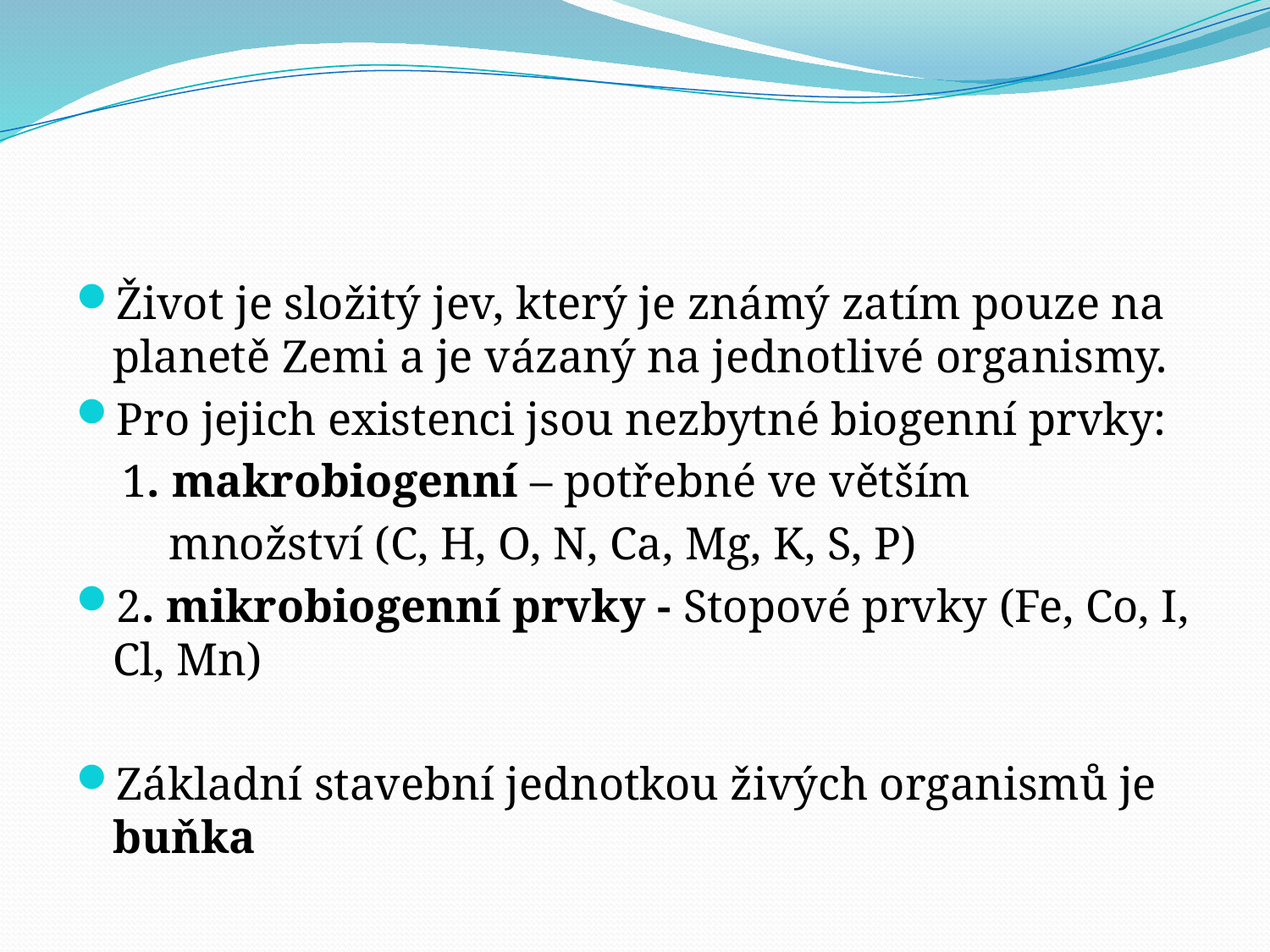

#
Život je složitý jev, který je známý zatím pouze na planetě Zemi a je vázaný na jednotlivé organismy.
Pro jejich existenci jsou nezbytné biogenní prvky:
    1. makrobiogenní – potřebné ve větším
        množství (C, H, O, N, Ca, Mg, K, S, P)
2. mikrobiogenní prvky - Stopové prvky (Fe, Co, I, Cl, Mn)

Základní stavební jednotkou živých organismů je buňka